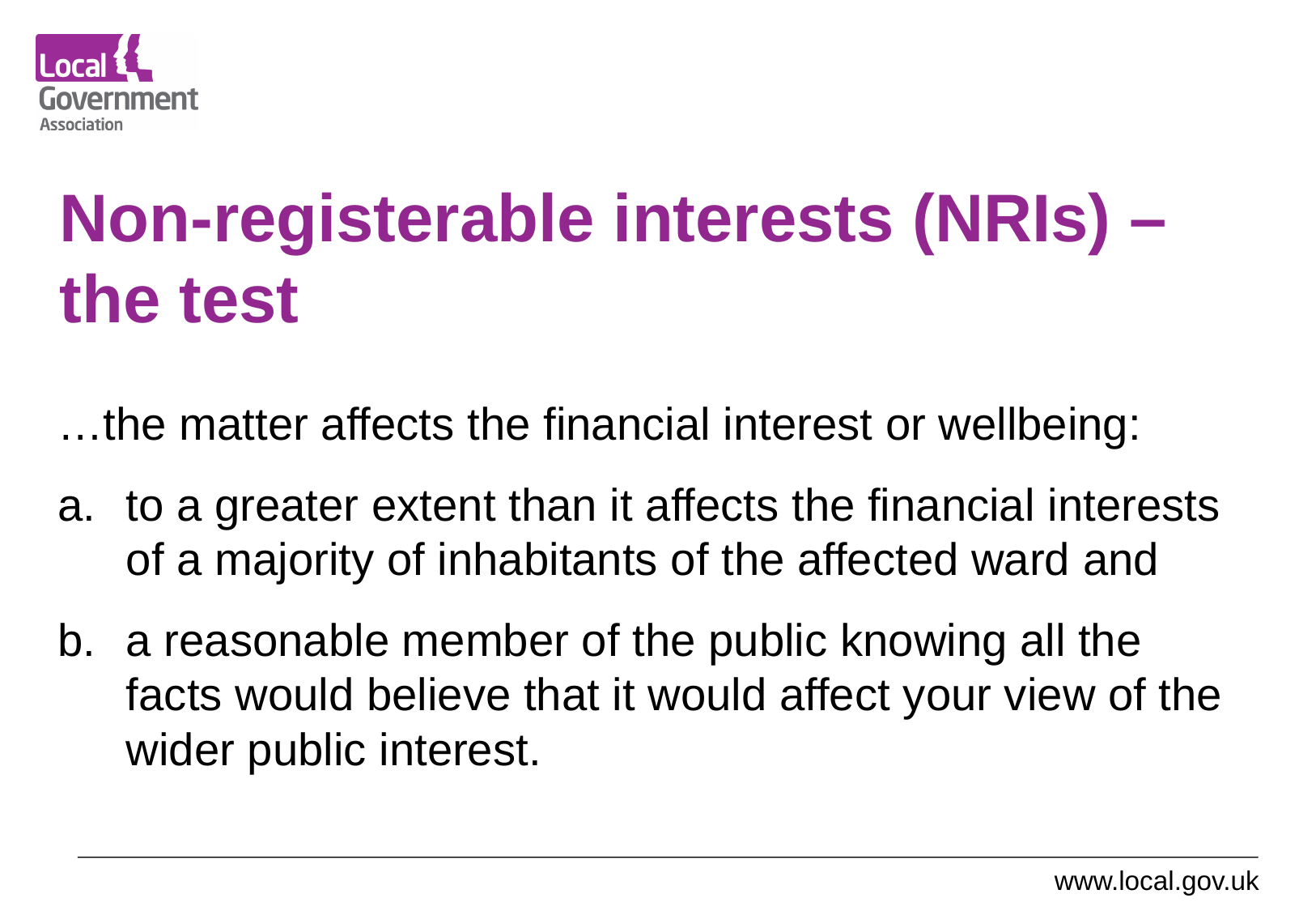

# Non-registerable interests (NRIs) – the test
…the matter affects the financial interest or wellbeing:
to a greater extent than it affects the financial interests of a majority of inhabitants of the affected ward and
a reasonable member of the public knowing all the facts would believe that it would affect your view of the wider public interest.